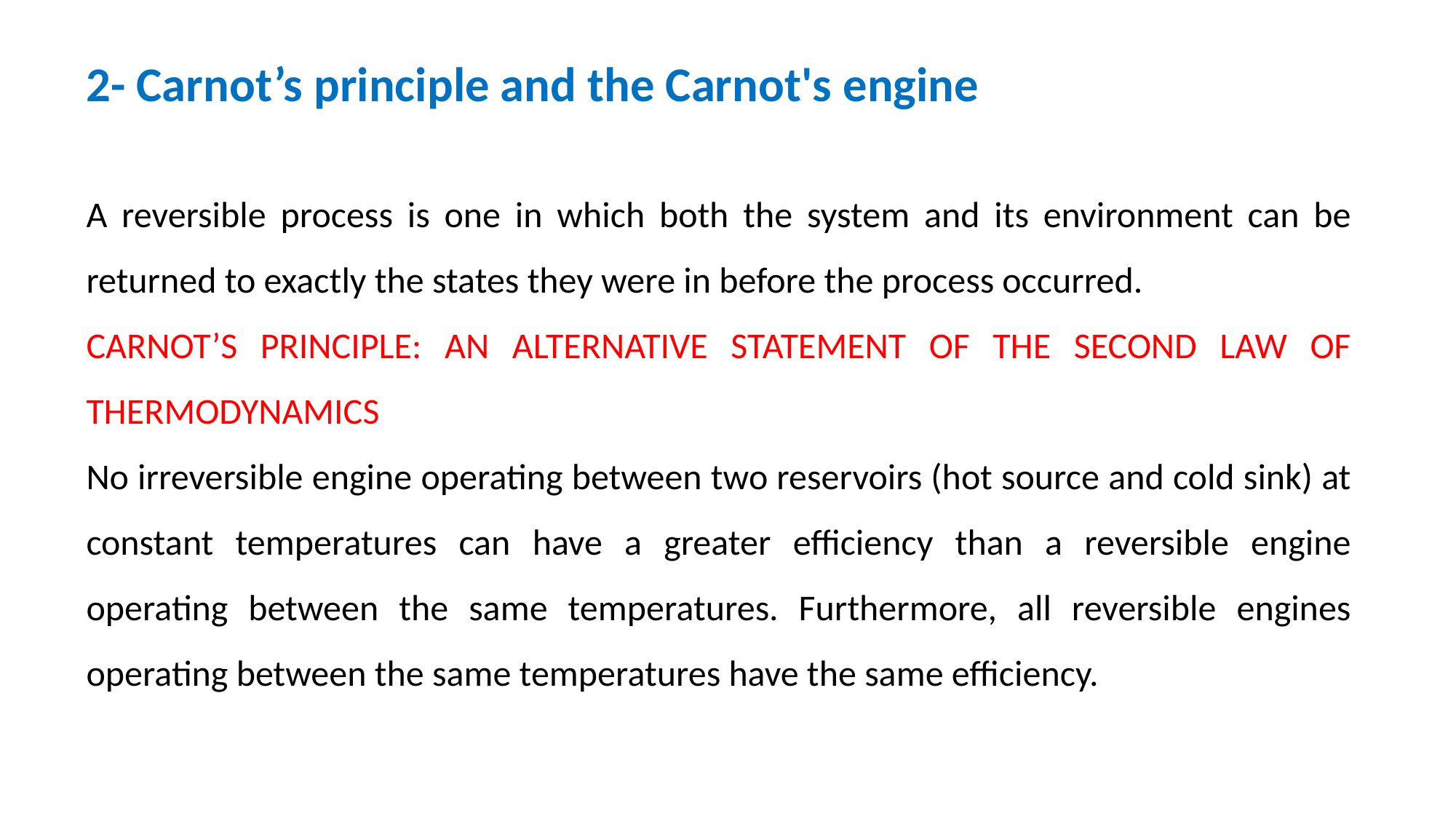

2- Carnot’s principle and the Carnot's engine

A reversible process is one in which both the system and its environment can be returned to exactly the states they were in before the process occurred.
CARNOT’S PRINCIPLE: AN ALTERNATIVE STATEMENT OF THE SECOND LAW OF THERMODYNAMICS
No irreversible engine operating between two reservoirs (hot source and cold sink) at constant temperatures can have a greater efficiency than a reversible engine operating between the same temperatures. Furthermore, all reversible engines operating between the same temperatures have the same efficiency.